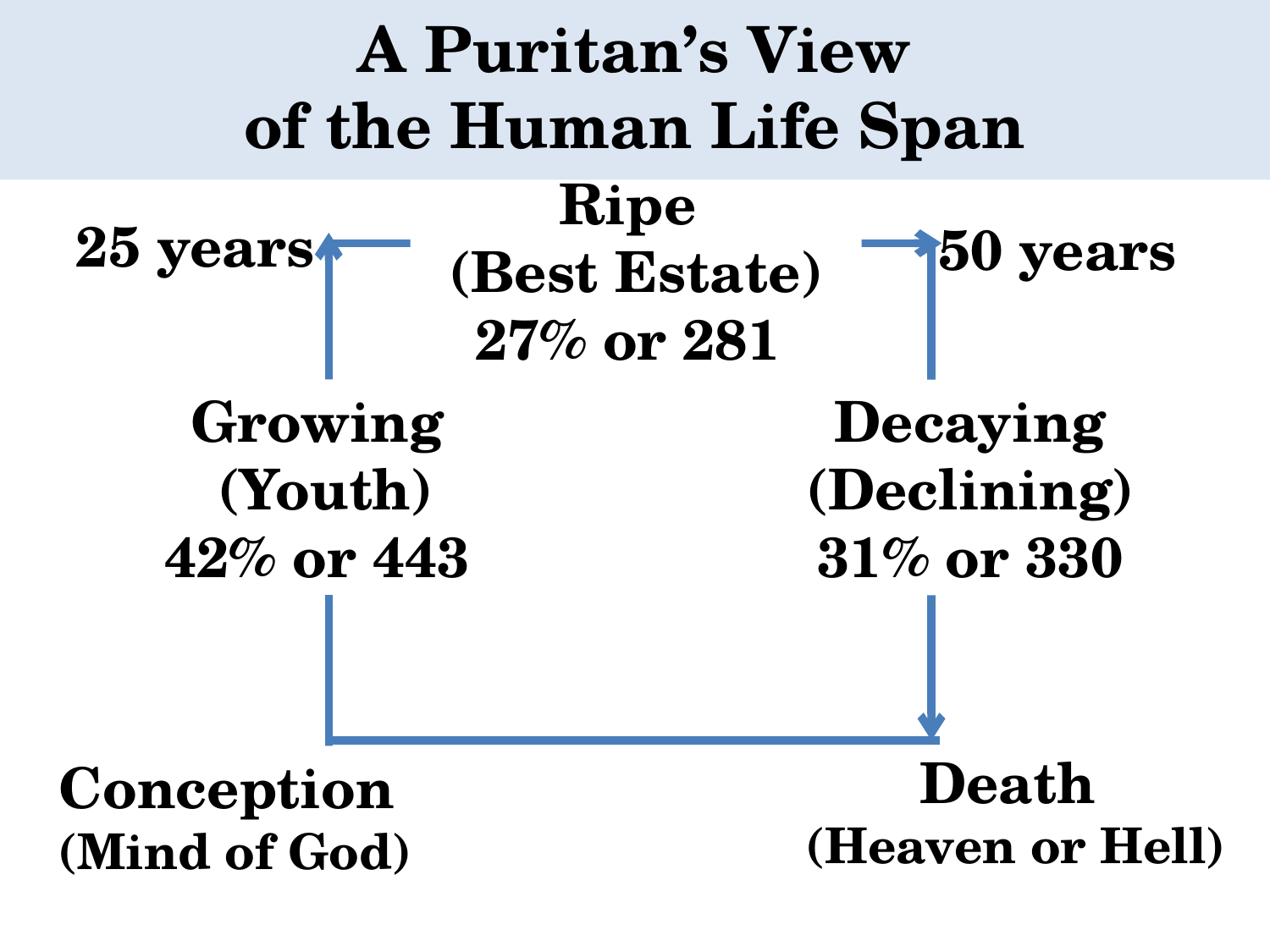

A Puritan’s View
of the Human Life Span
Ripe
(Best Estate)
27% or 281
25 years
50 years
Death
(Heaven or Hell)
Conception
(Mind of God)
Growing
(Youth)
42% or 443
Decaying
(Declining)
31% or 330